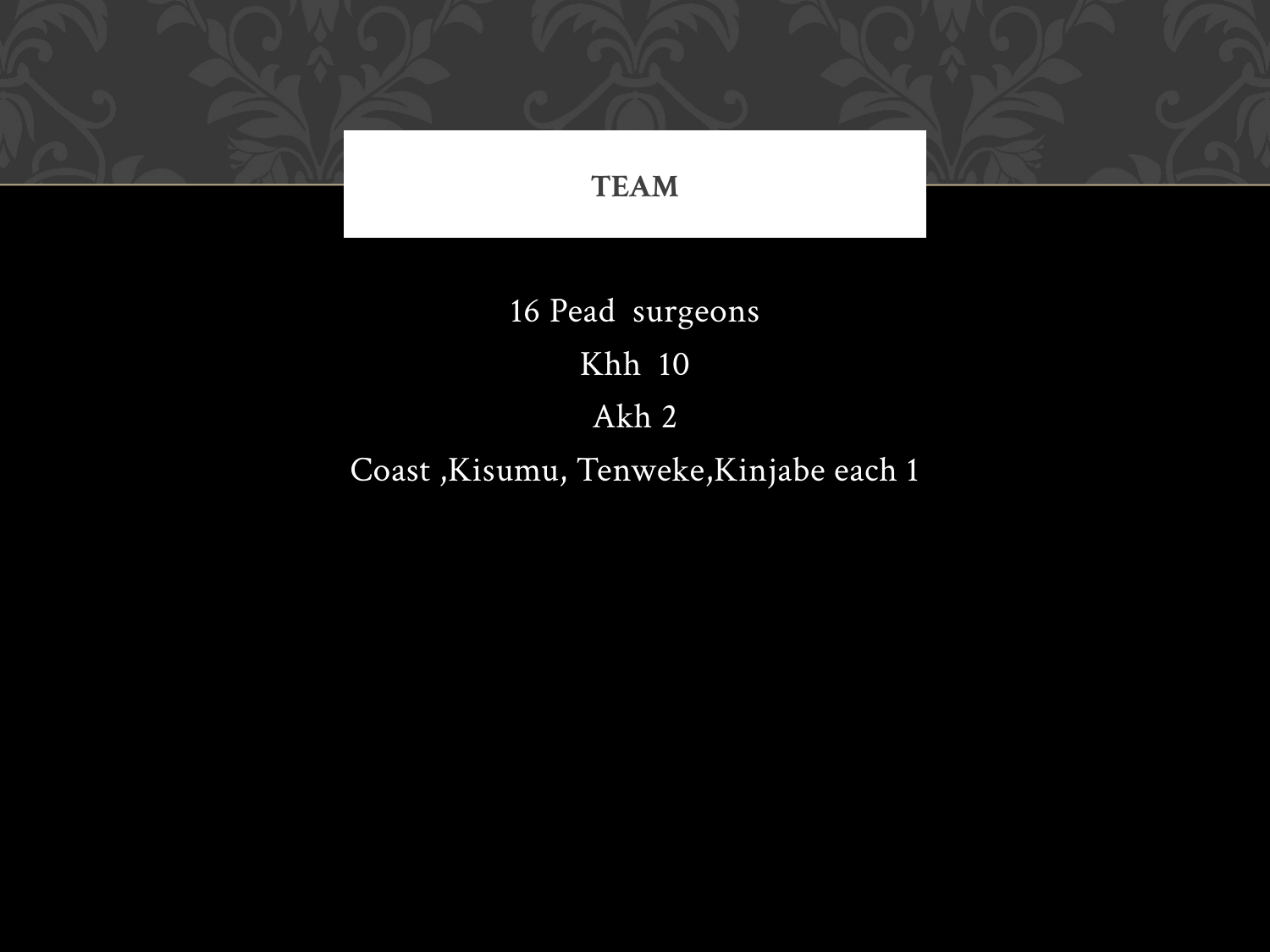

# team
16 Pead  surgeons
Khh  10
Akh 2
Coast ,Kisumu, Tenweke,Kinjabe each 1